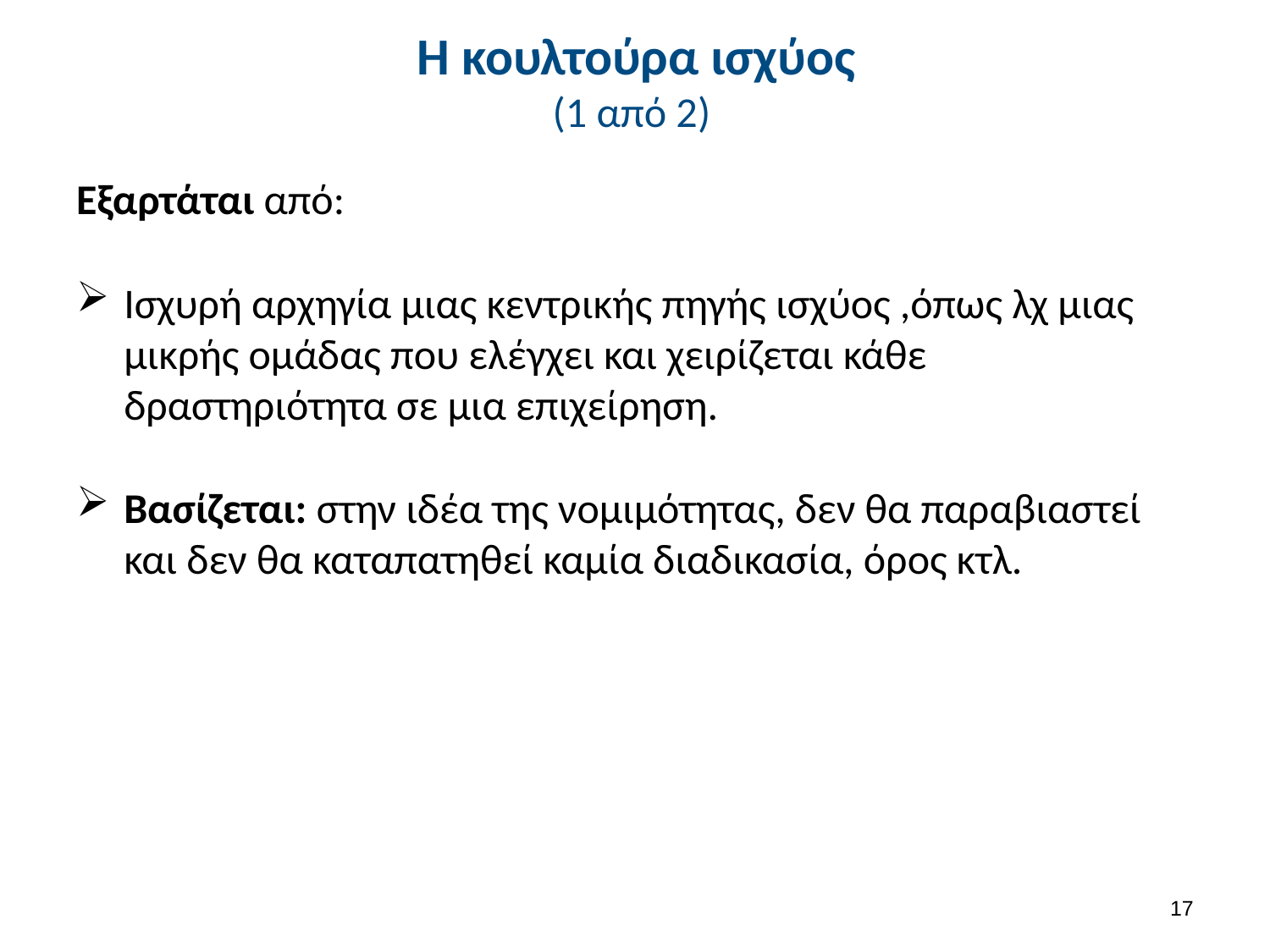

# Η κουλτούρα ισχύος (1 από 2)
Εξαρτάται από:
Ισχυρή αρχηγία μιας κεντρικής πηγής ισχύος ,όπως λχ μιας μικρής ομάδας που ελέγχει και χειρίζεται κάθε δραστηριότητα σε μια επιχείρηση.
Βασίζεται: στην ιδέα της νομιμότητας, δεν θα παραβιαστεί και δεν θα καταπατηθεί καμία διαδικασία, όρος κτλ.

17